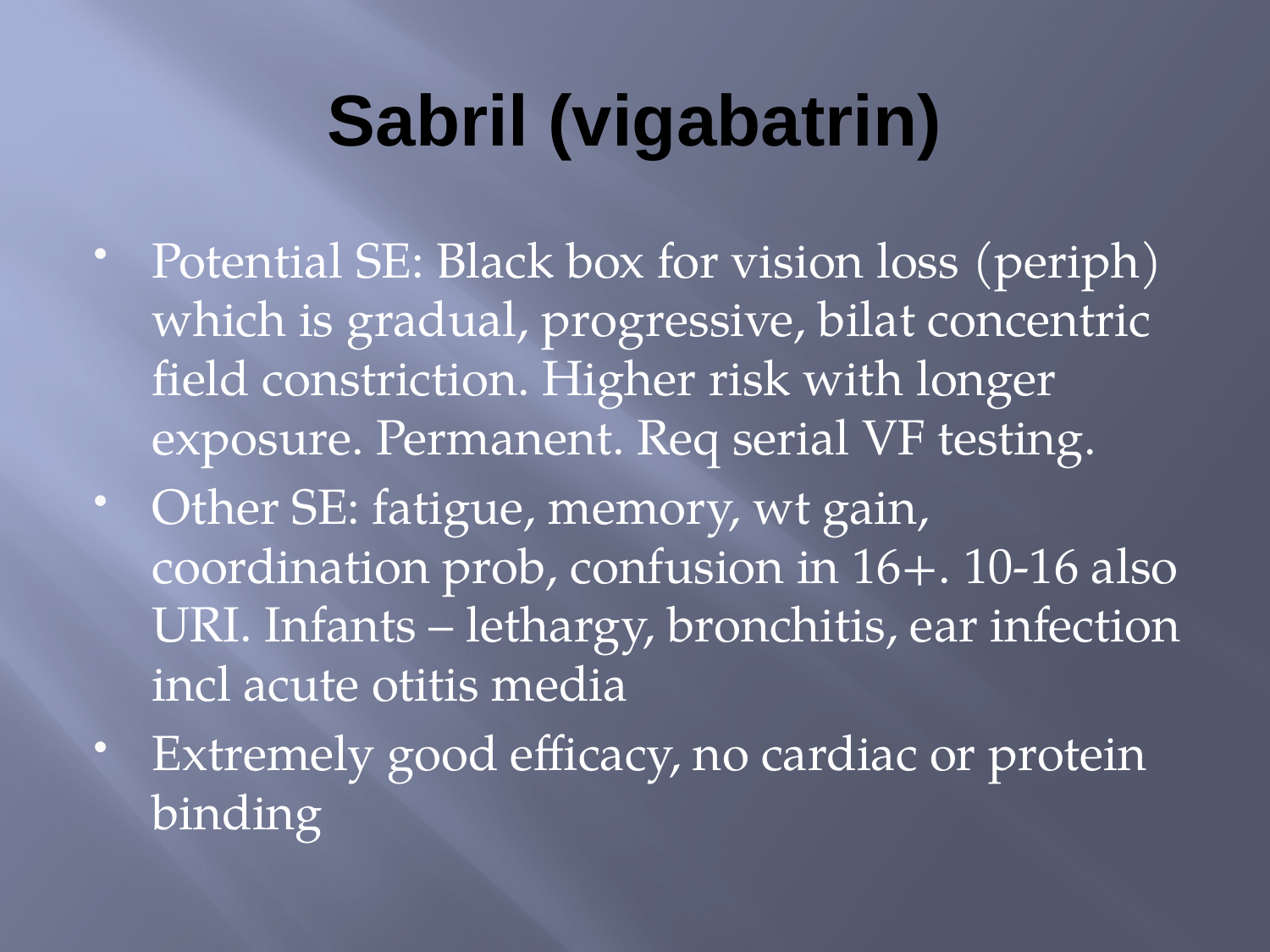

# Sabril (vigabatrin)
Potential SE: Black box for vision loss (periph) which is gradual, progressive, bilat concentric field constriction. Higher risk with longer exposure. Permanent. Req serial VF testing.
Other SE: fatigue, memory, wt gain, coordination prob, confusion in 16+. 10-16 also URI. Infants – lethargy, bronchitis, ear infection incl acute otitis media
Extremely good efficacy, no cardiac or protein binding